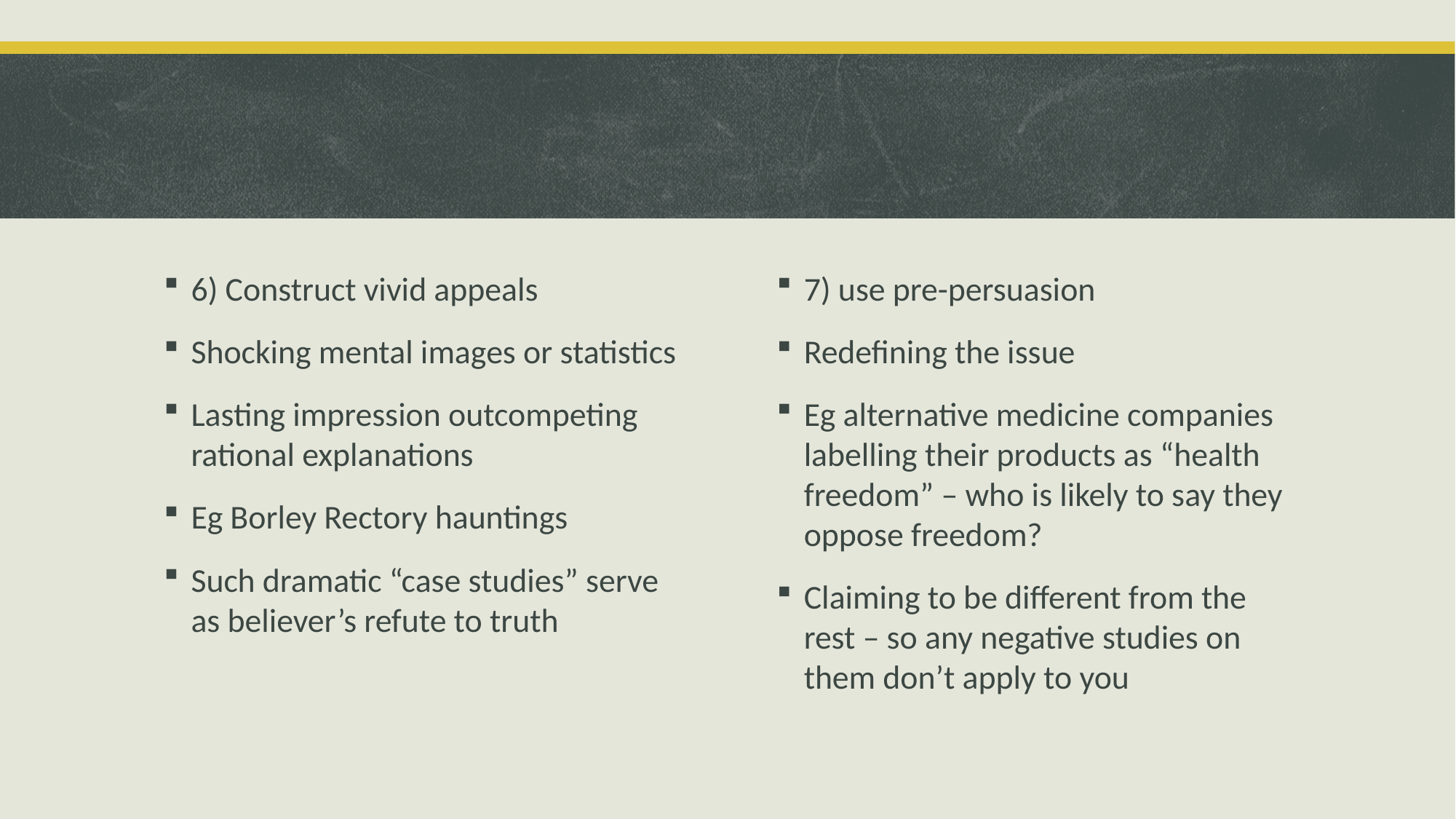

#
6) Construct vivid appeals
Shocking mental images or statistics
Lasting impression outcompeting rational explanations
Eg Borley Rectory hauntings
Such dramatic “case studies” serve as believer’s refute to truth
7) use pre-persuasion
Redefining the issue
Eg alternative medicine companies labelling their products as “health freedom” – who is likely to say they oppose freedom?
Claiming to be different from the rest – so any negative studies on them don’t apply to you